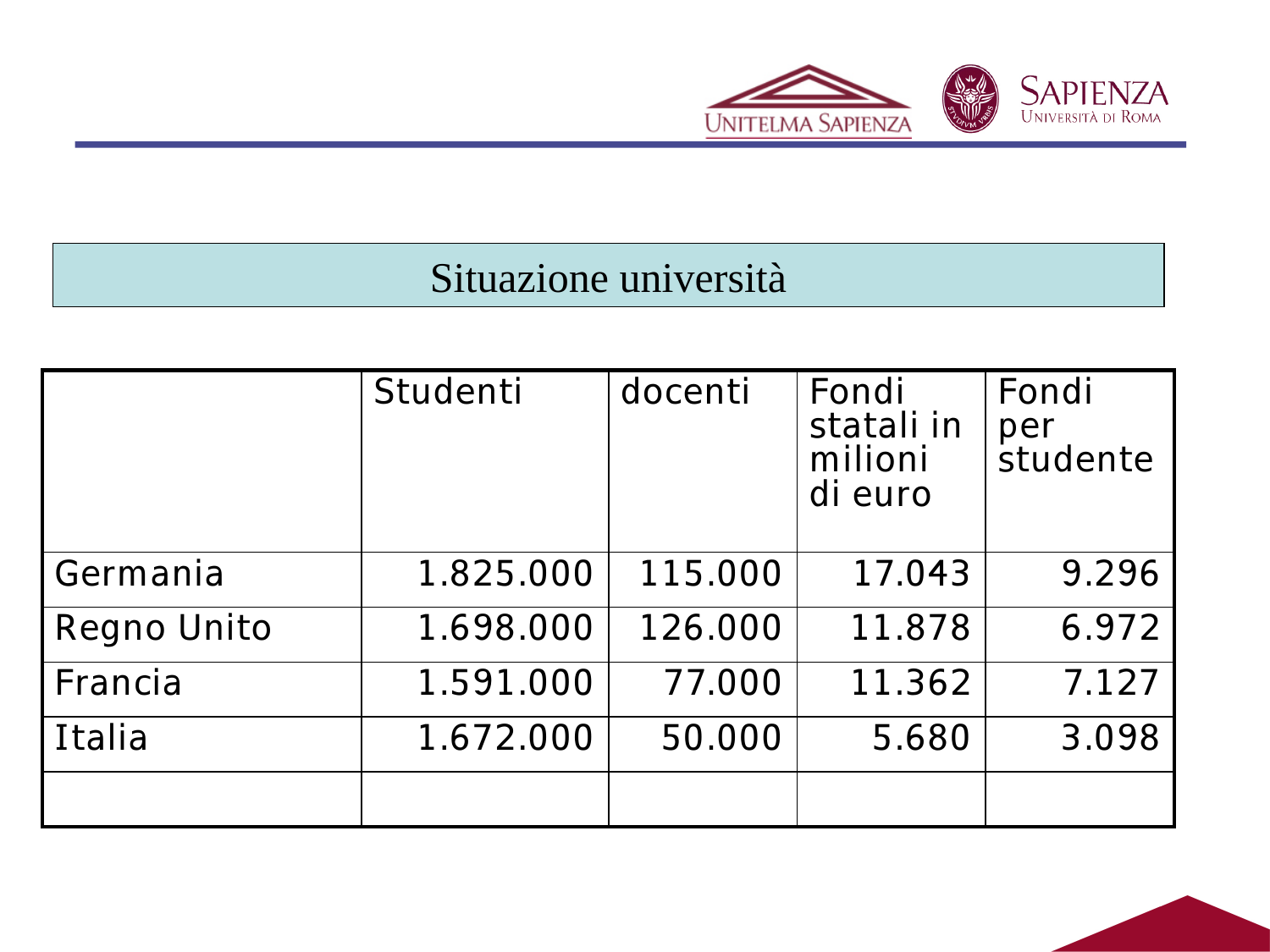

Situazione università
|  | Studenti | docenti | Fondi statali in milioni di euro | Fondi per studente |
| --- | --- | --- | --- | --- |
| Germania | 1.825.000 | 115.000 | 17.043 | 9.296 |
| Regno Unito | 1.698.000 | 126.000 | 11.878 | 6.972 |
| Francia | 1.591.000 | 77.000 | 11.362 | 7.127 |
| Italia | 1.672.000 | 50.000 | 5.680 | 3.098 |
|  |  |  |  |  |